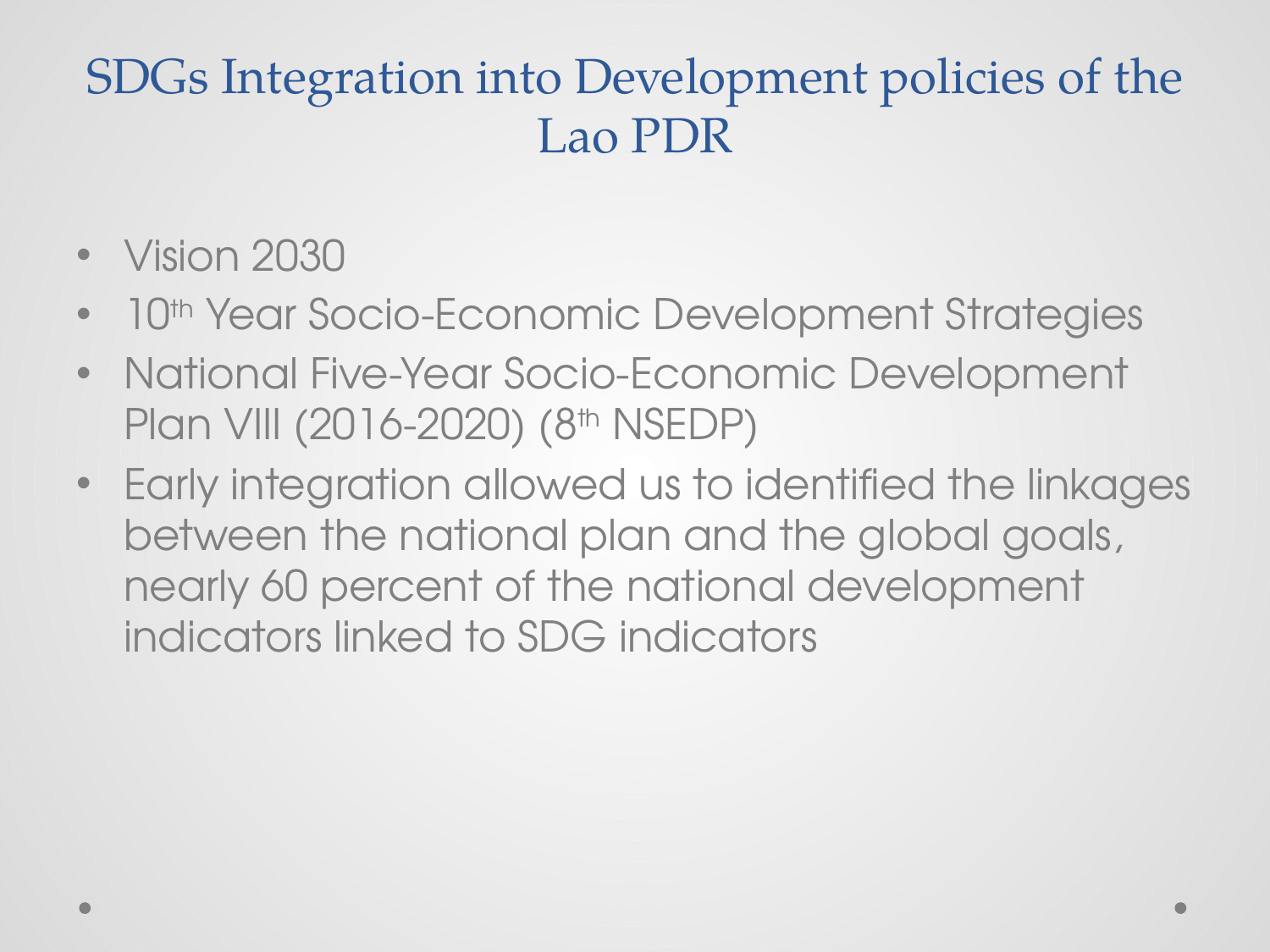

# SDGs Integration into Development policies of the Lao PDR
Vision 2030
10th Year Socio-Economic Development Strategies
National Five-Year Socio-Economic Development Plan VIII (2016-2020) (8th NSEDP)
Early integration allowed us to identified the linkages between the national plan and the global goals, nearly 60 percent of the national development indicators linked to SDG indicators